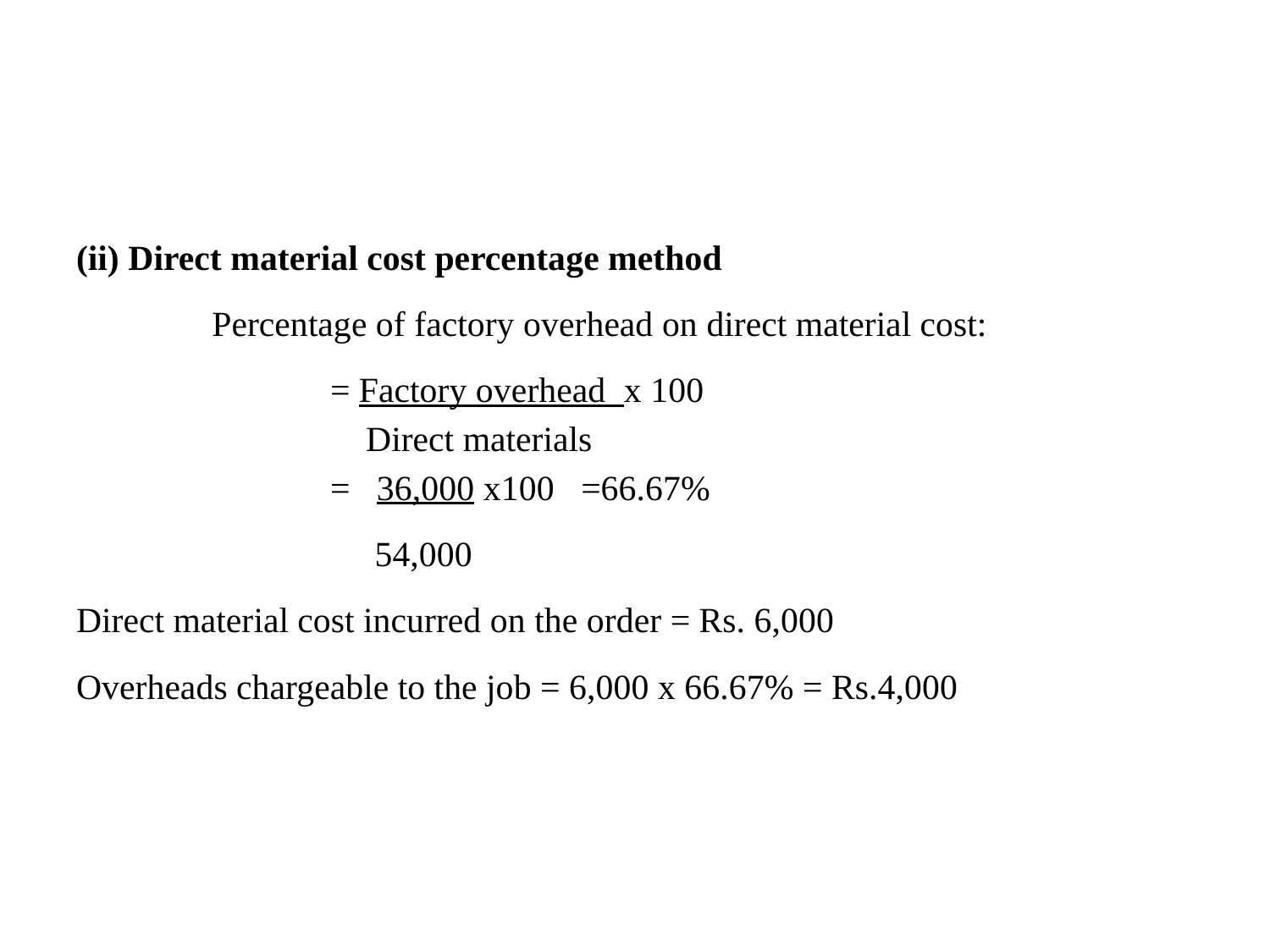

#
(ii) Direct material cost percentage method
	 Percentage of factory overhead on direct material cost:
		= Factory overhead  x 100
		    Direct materials
		=   36,000 x100   =66.67%
		     54,000
Direct material cost incurred on the order = Rs. 6,000
Overheads chargeable to the job = 6,000 x 66.67% = Rs.4,000